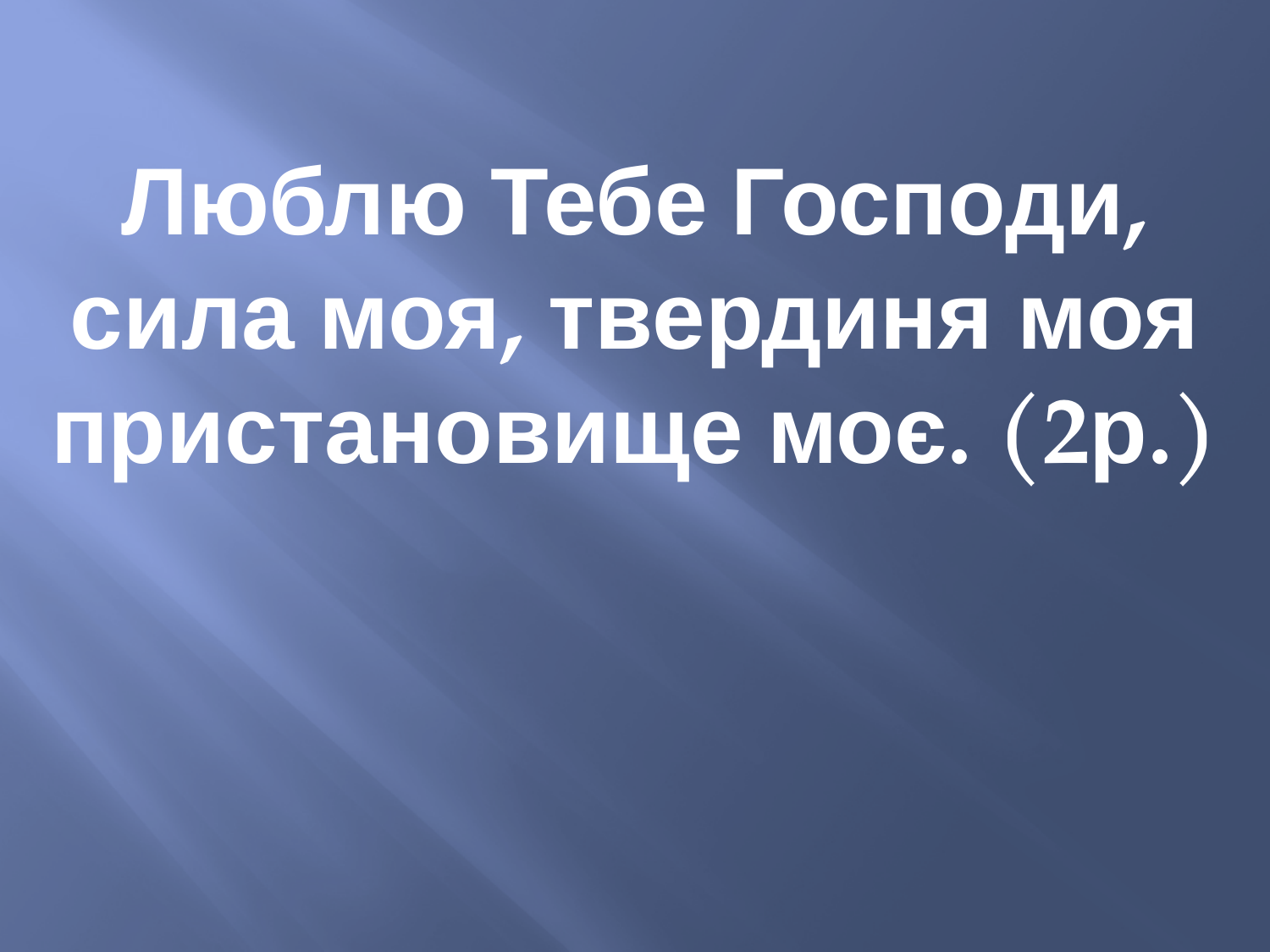

Люблю Тебе Господи, сила моя, твердиня моя пристановище моє. (2р.)